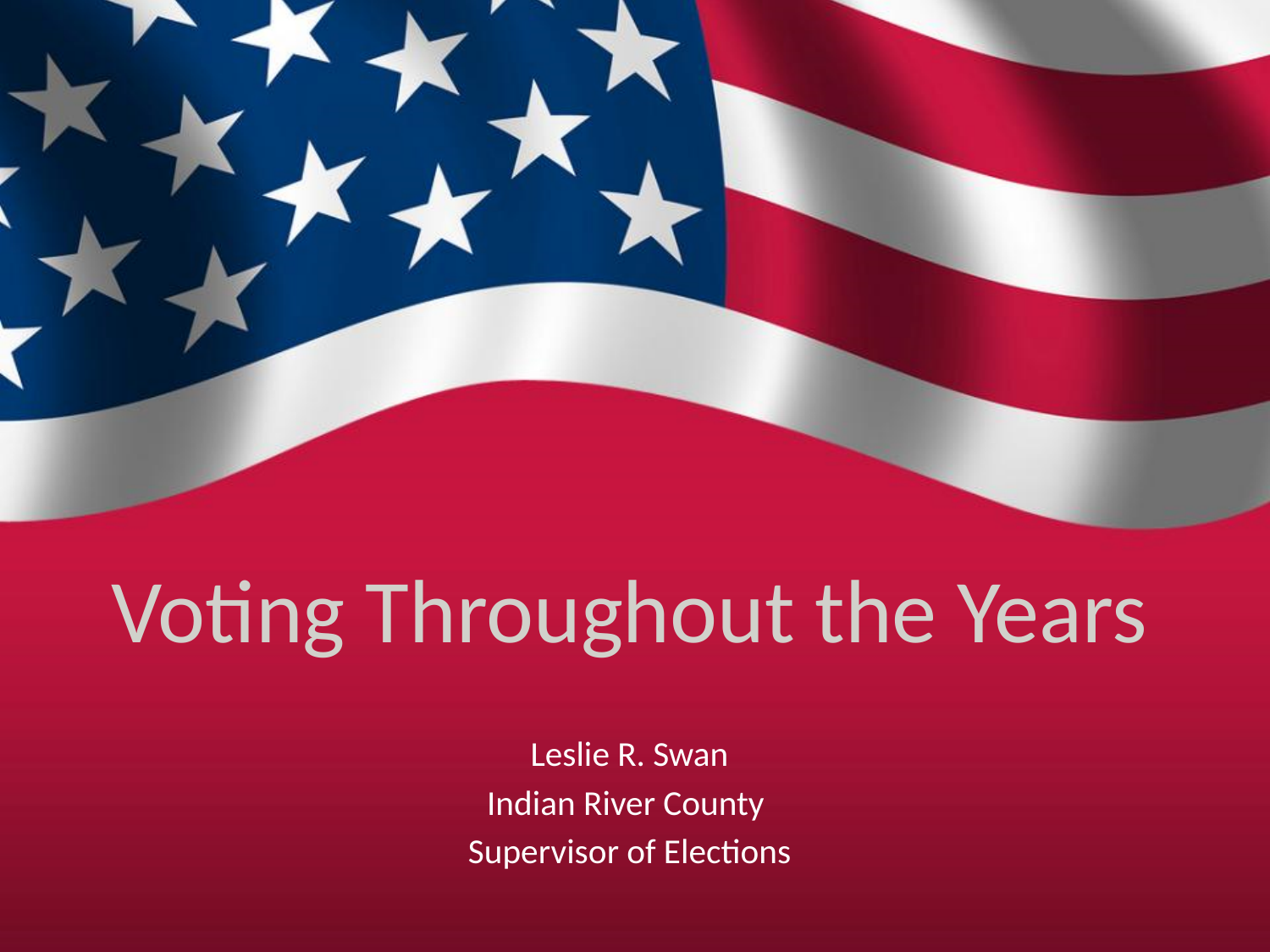

# Voting Throughout the Years
Leslie R. Swan
Indian River County
Supervisor of Elections